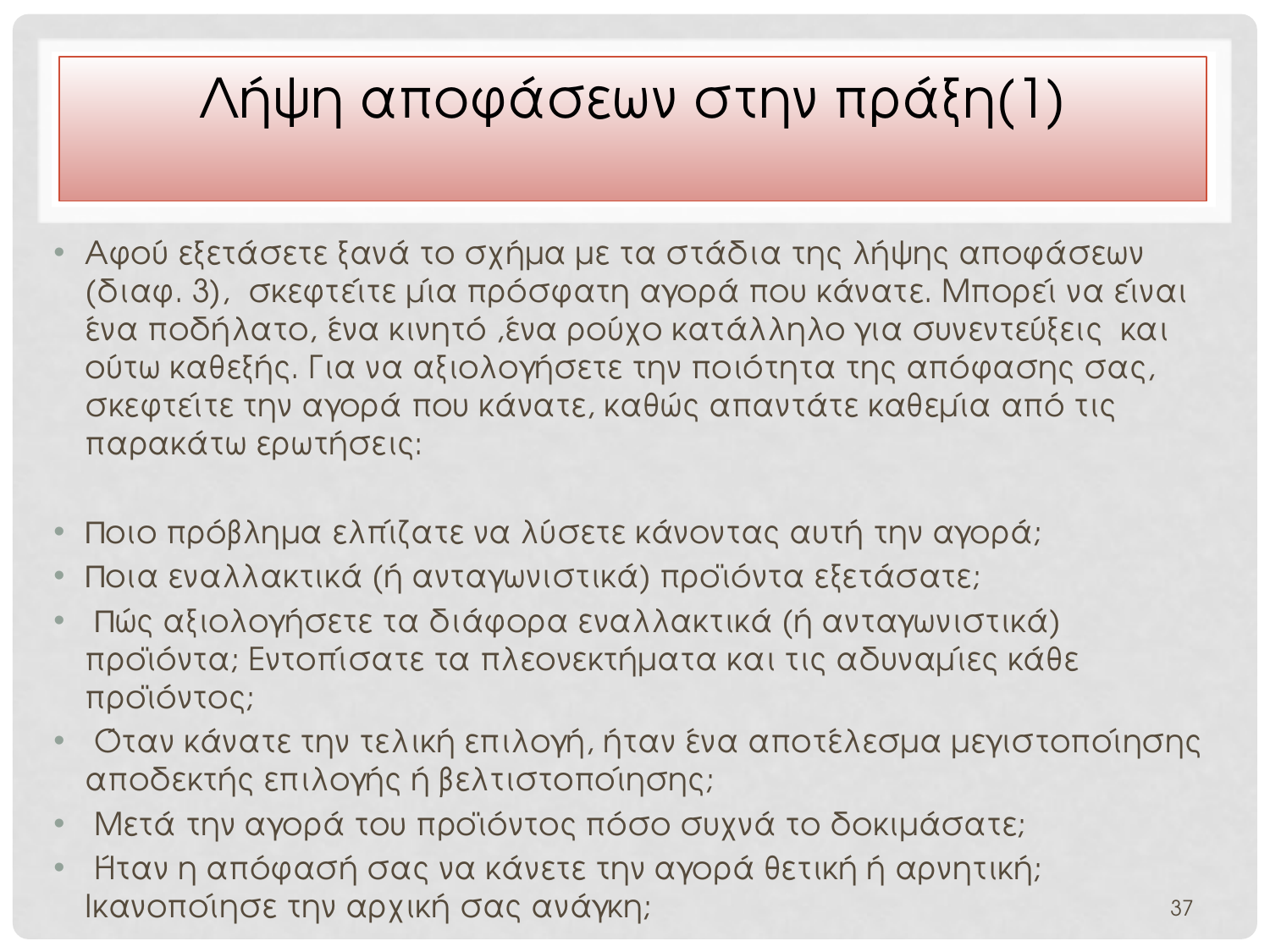

# Λήψη αποφάσεων στην πράξη(1)
Αφού εξετάσετε ξανά το σχήμα με τα στάδια της λήψης αποφάσεων (διαφ. 3),  σκεφτείτε μία πρόσφατη αγορά που κάνατε. Μπορεί να είναι ένα ποδήλατο, ένα κινητό ,ένα ρούχο κατάλληλο για συνεντεύξεις  και ούτω καθεξής. Για να αξιολογήσετε την ποιότητα της απόφασης σας, σκεφτείτε την αγορά που κάνατε, καθώς απαντάτε καθεμία από τις παρακάτω ερωτήσεις:

Ποιο πρόβλημα ελπίζατε να λύσετε κάνοντας αυτή την αγορά;
Ποια εναλλακτικά (ή ανταγωνιστικά) προϊόντα εξετάσατε;
 Πώς αξιολογήσετε τα διάφορα εναλλακτικά (ή ανταγωνιστικά) προϊόντα; Εντοπίσατε τα πλεονεκτήματα και τις αδυναμίες κάθε προϊόντος;
 Όταν κάνατε την τελική επιλογή, ήταν ένα αποτέλεσμα μεγιστοποίησης αποδεκτής επιλογής ή βελτιστοποίησης;
 Μετά την αγορά του προϊόντος πόσο συχνά το δοκιμάσατε;
 Ήταν η απόφασή σας να κάνετε την αγορά θετική ή αρνητική; Ικανοποίησε την αρχική σας ανάγκη;

37